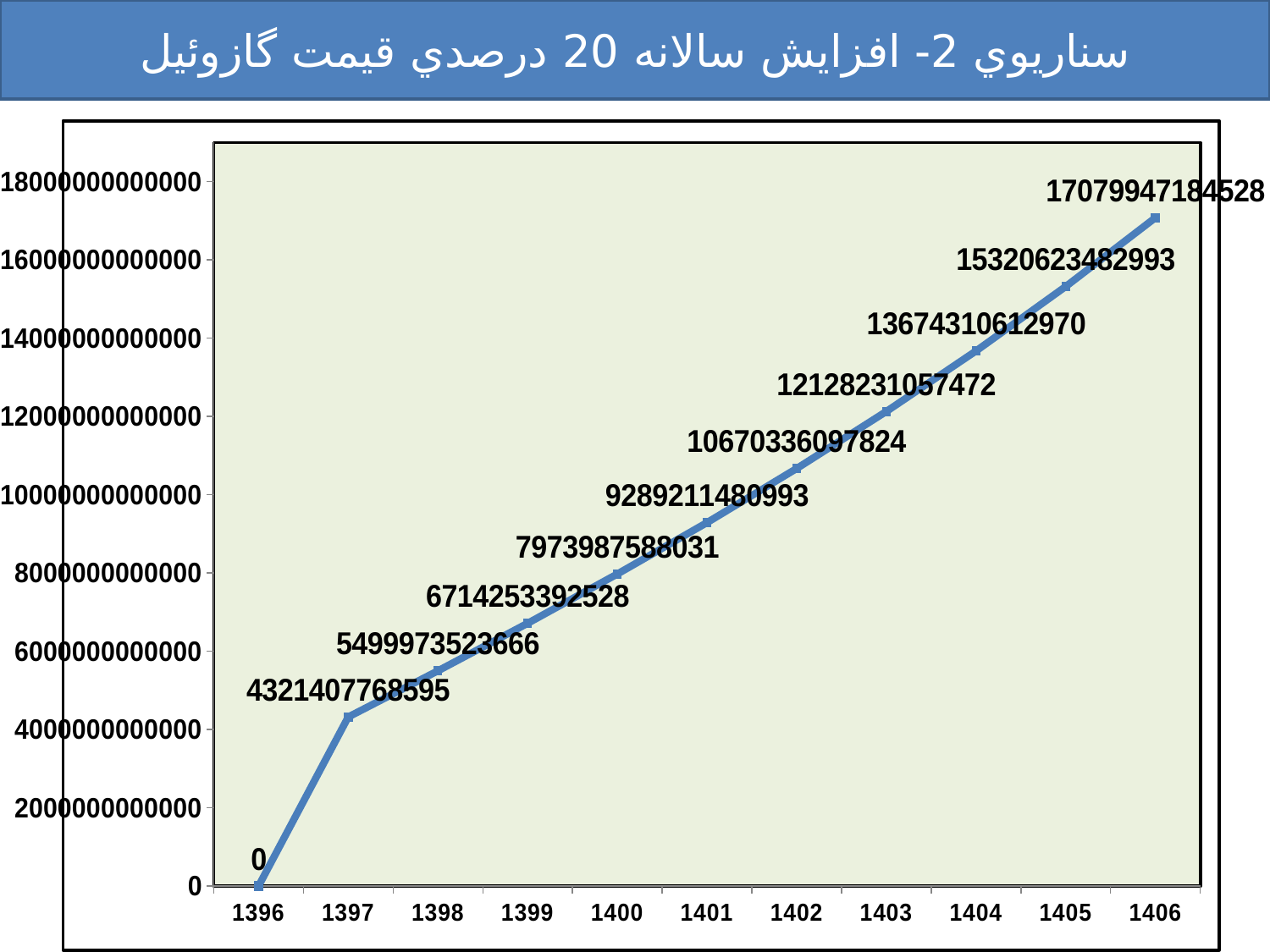

# سناريوي 2- افزايش سالانه 20 درصدي قيمت گازوئيل

### Chart

| Category |  |
|---|---|
| 1396 | 0.0 |
| 1397 | 4321407768595.0405 |
| 1398 | 5499973523666.414 |
| 1399 | 6714253392527.831 |
| 1400 | 7973987588031.105 |
| 1401 | 9289211480993.31 |
| 1402 | 10670336097823.53 |
| 1403 | 12128231057471.896 |
| 1404 | 13674310612970.004 |
| 1405 | 15320623482992.69 |
| 1406 | 17079947184527.525 |